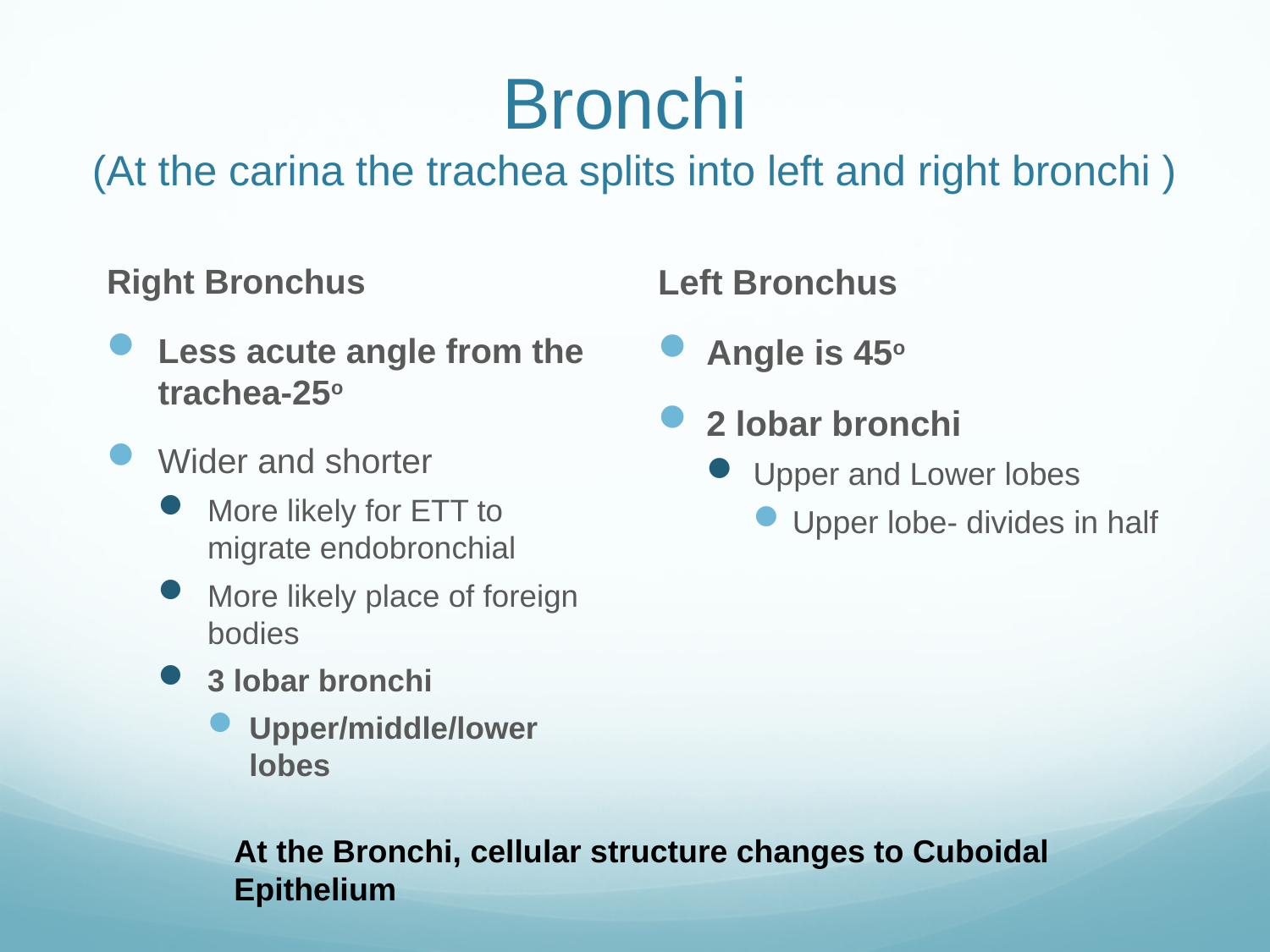

# Bronchi (At the carina the trachea splits into left and right bronchi )
Right Bronchus
Less acute angle from the trachea-25o
Wider and shorter
More likely for ETT to migrate endobronchial
More likely place of foreign bodies
3 lobar bronchi
Upper/middle/lower lobes

Left Bronchus
Angle is 45o
2 lobar bronchi
Upper and Lower lobes
Upper lobe- divides in half

At the Bronchi, cellular structure changes to Cuboidal Epithelium